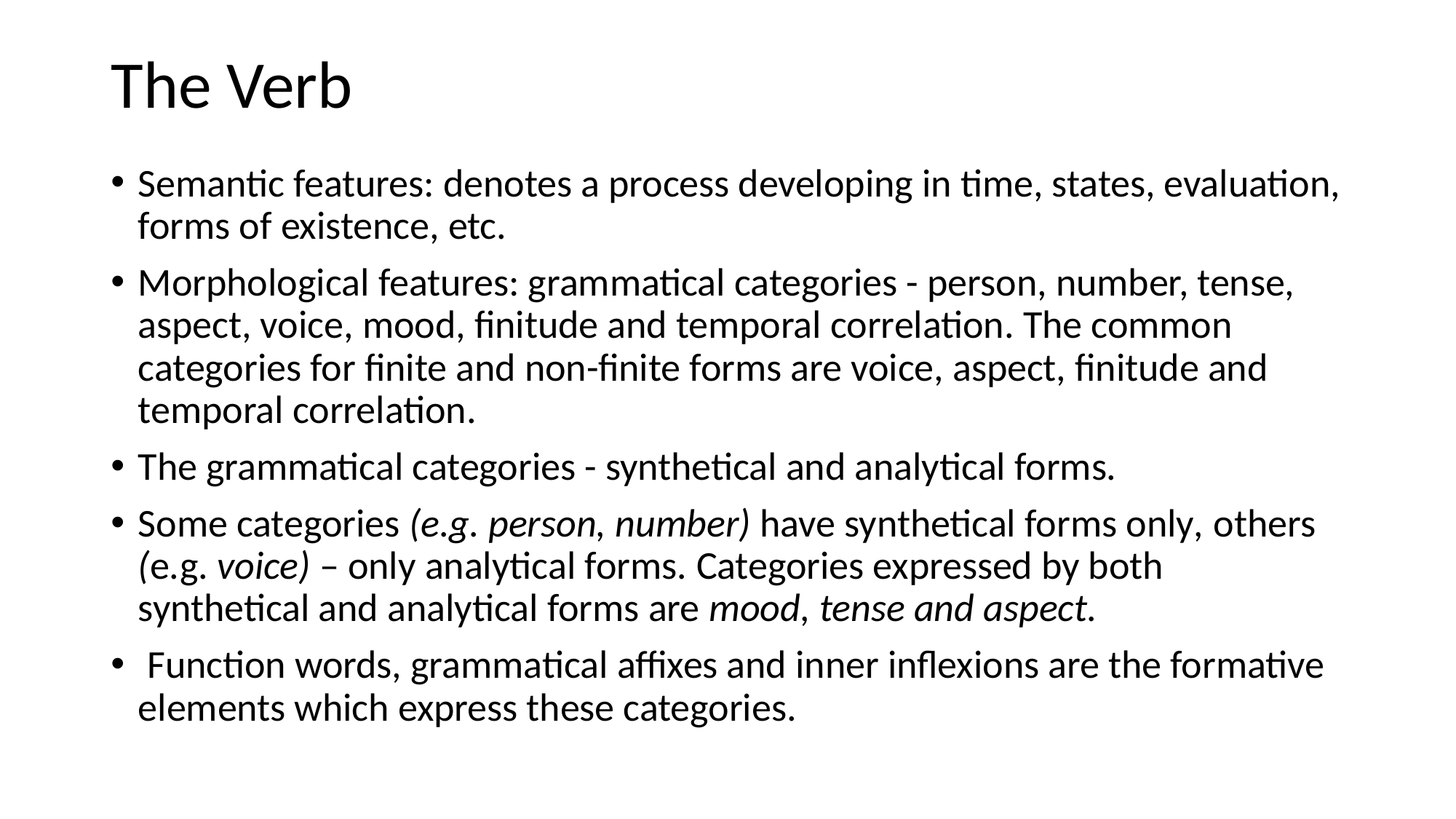

# The Verb
Semantic features: denotes a process developing in time, states, evaluation, forms of existence, etc.
Morphological features: grammatical categories - person, number, tense, aspect, voice, mood, finitude and temporal correlation. The common categories for finite and non-finite forms are voice, aspect, finitude and temporal correlation.
The grammatical categories - synthetical and analytical forms.
Some categories (e.g. person, number) have synthetical forms only, others (e.g. voice) – only analytical forms. Categories expressed by both synthetical and analytical forms are mood, tense and aspect.
 Function words, grammatical affixes and inner inflexions are the formative elements which express these categories.